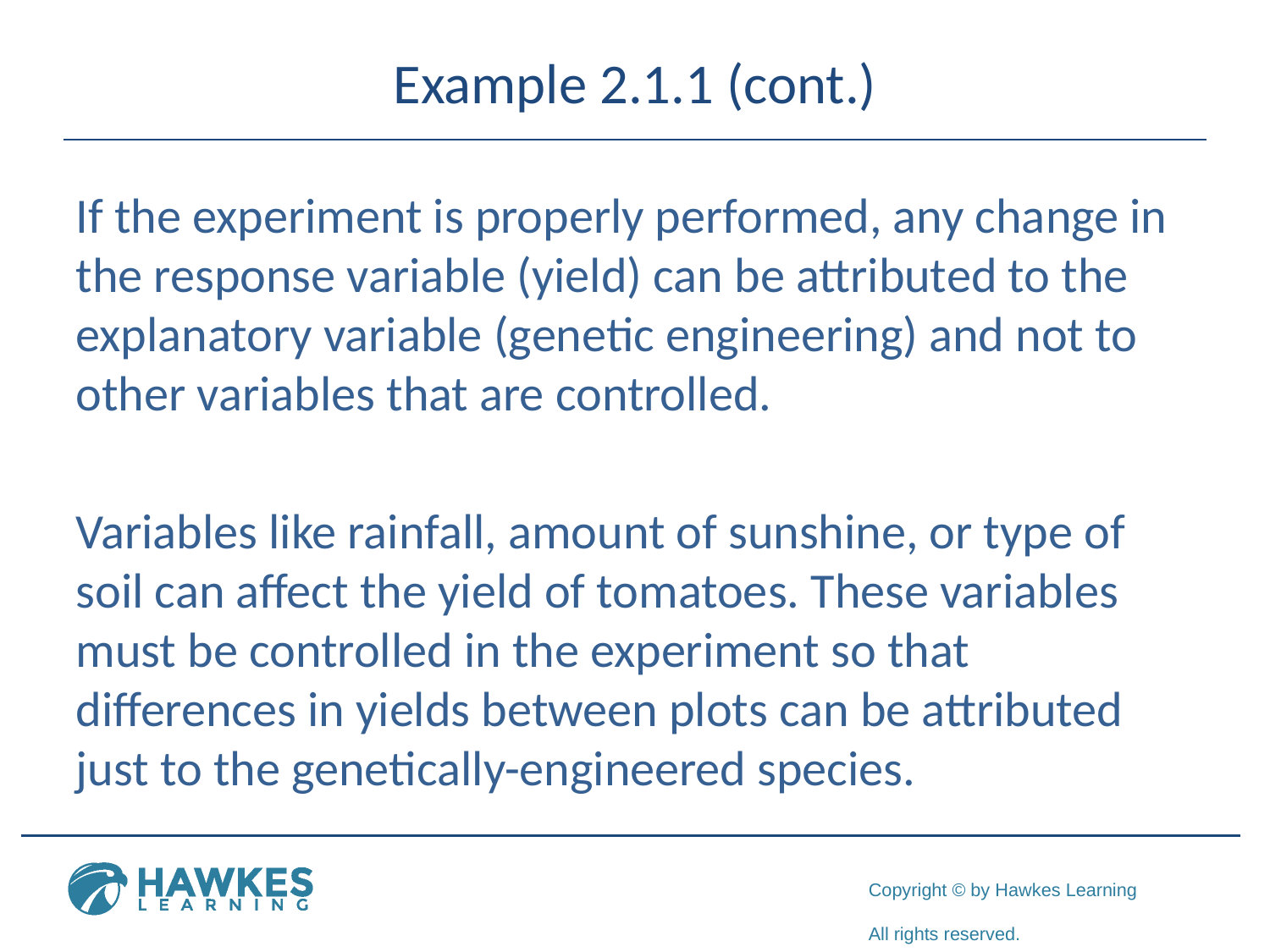

# Example 2.1.1 (cont.)
If the experiment is properly performed, any change in the response variable (yield) can be attributed to the explanatory variable (genetic engineering) and not to other variables that are controlled.

Variables like rainfall, amount of sunshine, or type of soil can affect the yield of tomatoes. These variables must be controlled in the experiment so that differences in yields between plots can be attributed just to the genetically-engineered species.